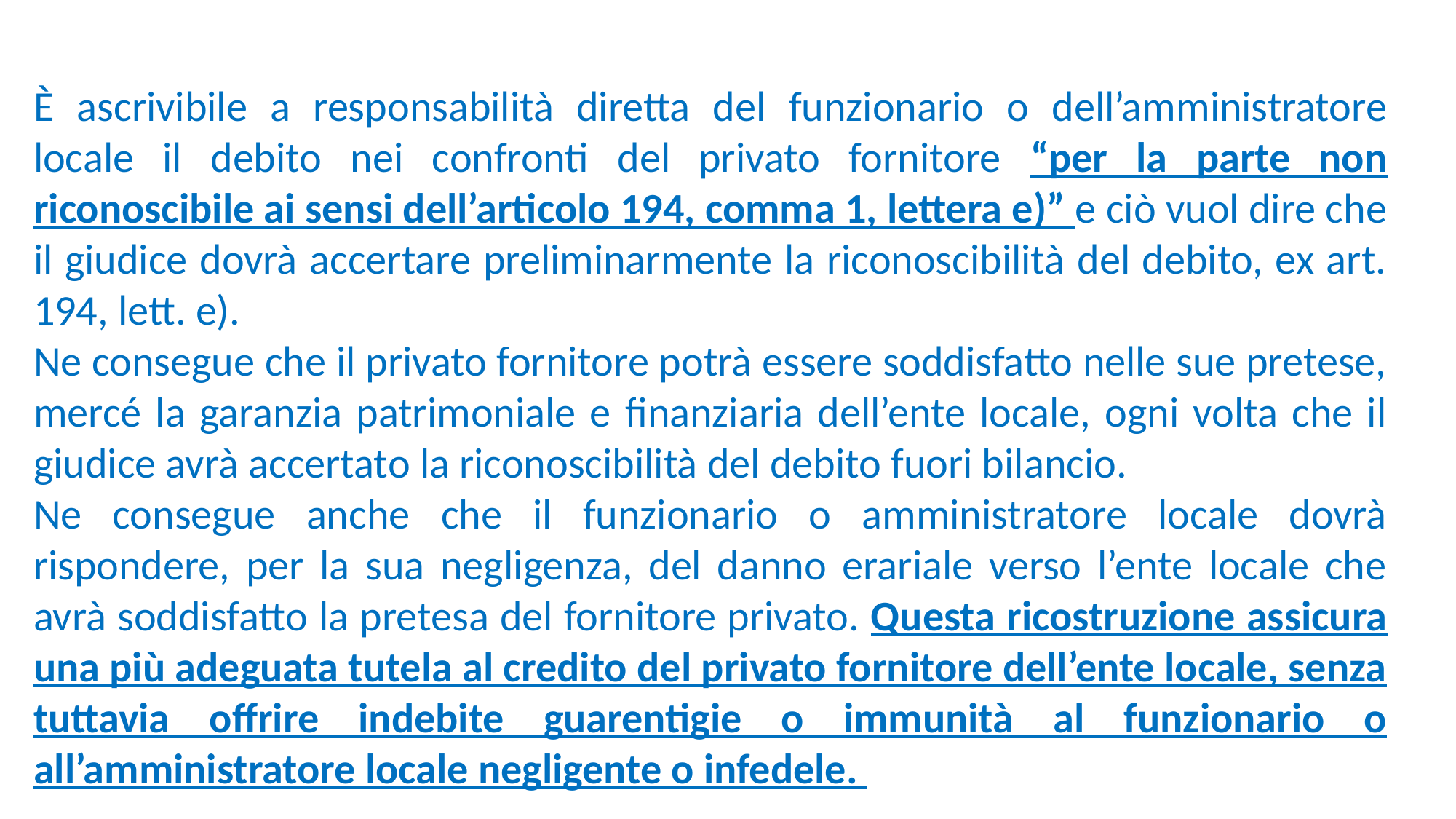

È ascrivibile a responsabilità diretta del funzionario o dell’amministratore locale il debito nei confronti del privato fornitore “per la parte non riconoscibile ai sensi dell’articolo 194, comma 1, lettera e)” e ciò vuol dire che il giudice dovrà accertare preliminarmente la riconoscibilità del debito, ex art. 194, lett. e).
Ne consegue che il privato fornitore potrà essere soddisfatto nelle sue pretese, mercé la garanzia patrimoniale e finanziaria dell’ente locale, ogni volta che il giudice avrà accertato la riconoscibilità del debito fuori bilancio.
Ne consegue anche che il funzionario o amministratore locale dovrà rispondere, per la sua negligenza, del danno erariale verso l’ente locale che avrà soddisfatto la pretesa del fornitore privato. Questa ricostruzione assicura una più adeguata tutela al credito del privato fornitore dell’ente locale, senza tuttavia offrire indebite guarentigie o immunità al funzionario o all’amministratore locale negligente o infedele.